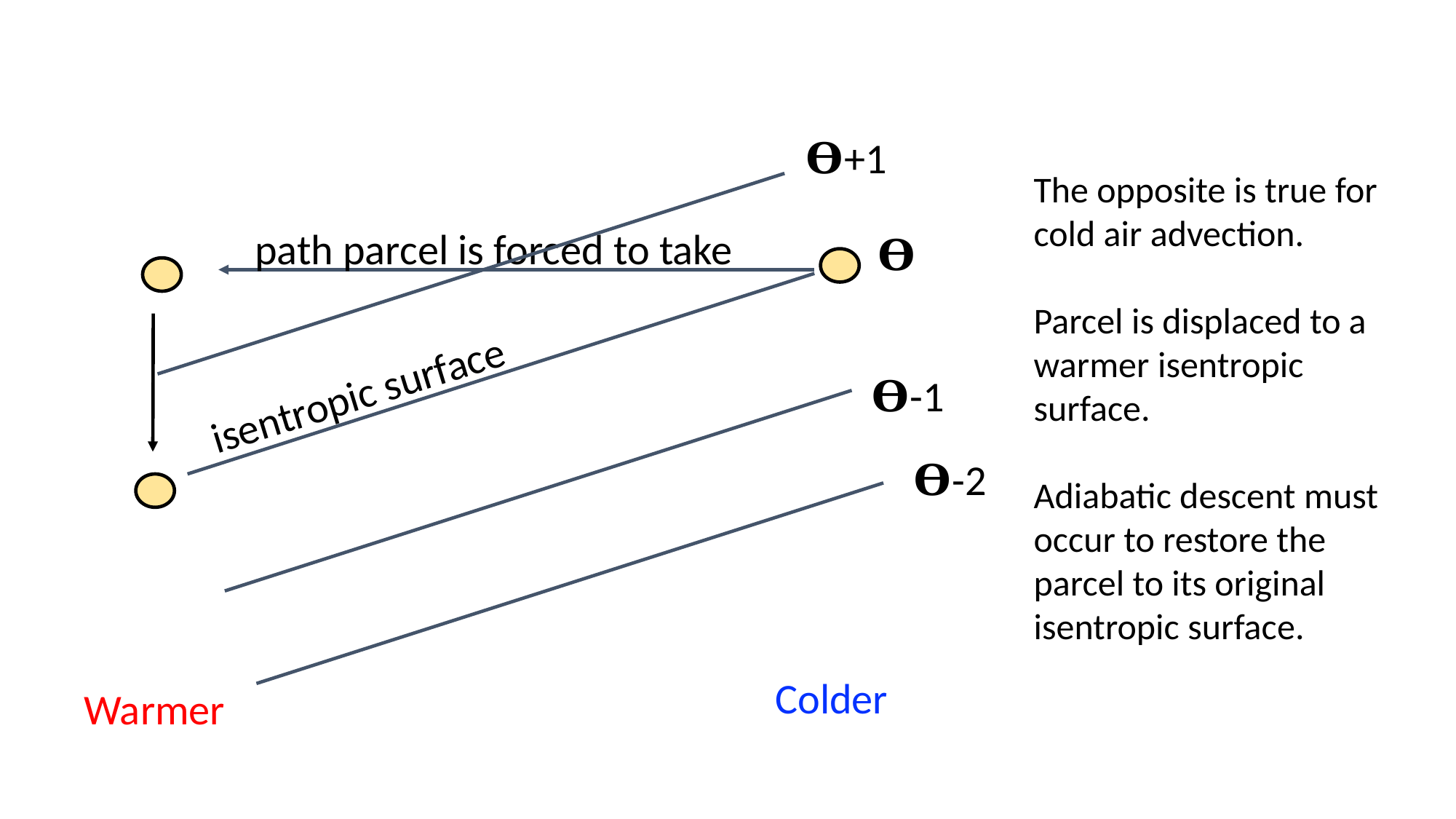

𝚹+1
The opposite is true for cold air advection.

Parcel is displaced to a warmer isentropic surface.

Adiabatic descent must occur to restore the parcel to its original isentropic surface.
path parcel is forced to take
𝚹

isentropic surface
𝚹-1
𝚹-2

Colder
Warmer